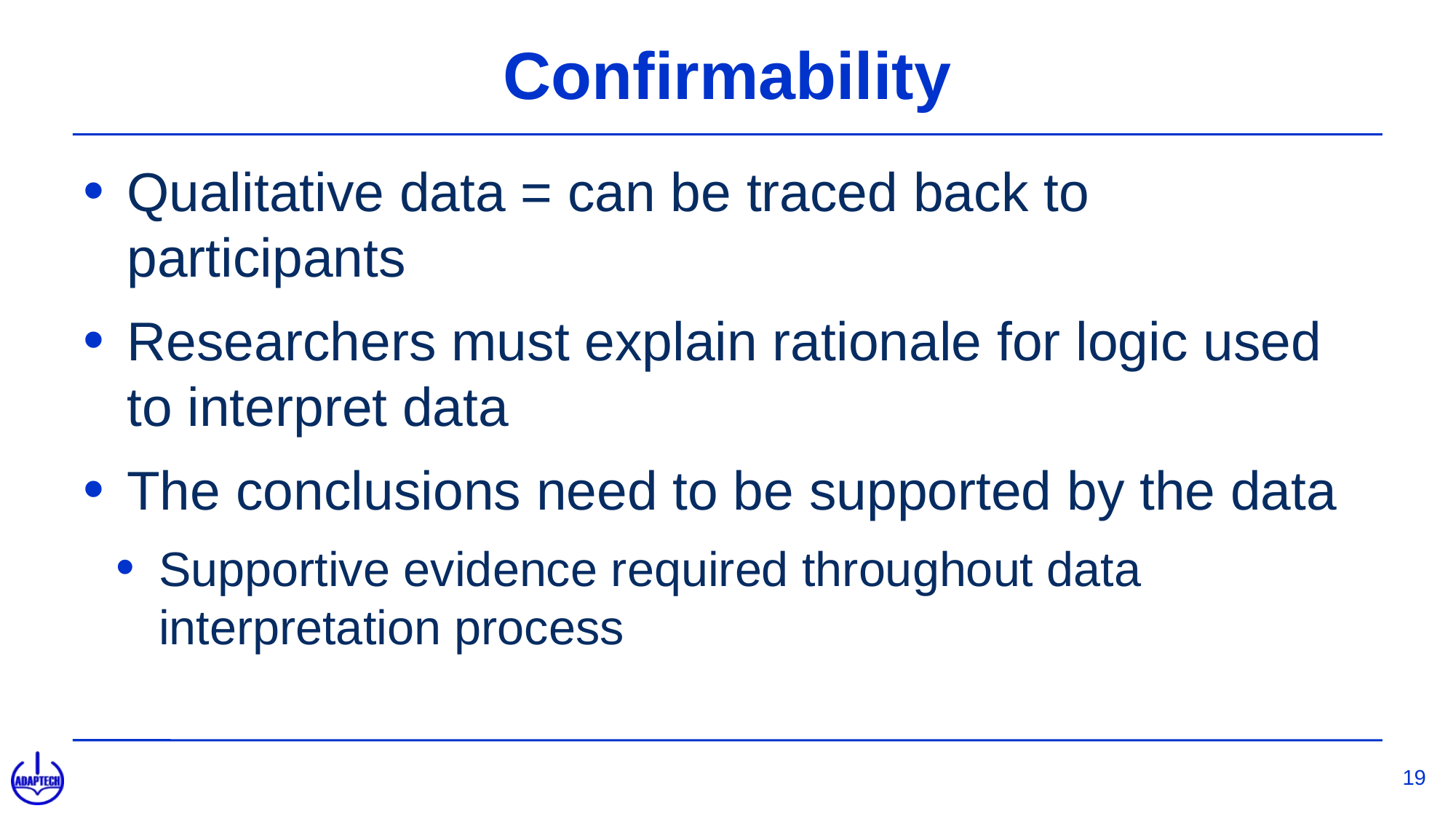

# Confirmability
Qualitative data = can be traced back to participants
Researchers must explain rationale for logic used to interpret data
The conclusions need to be supported by the data
Supportive evidence required throughout data interpretation process
19